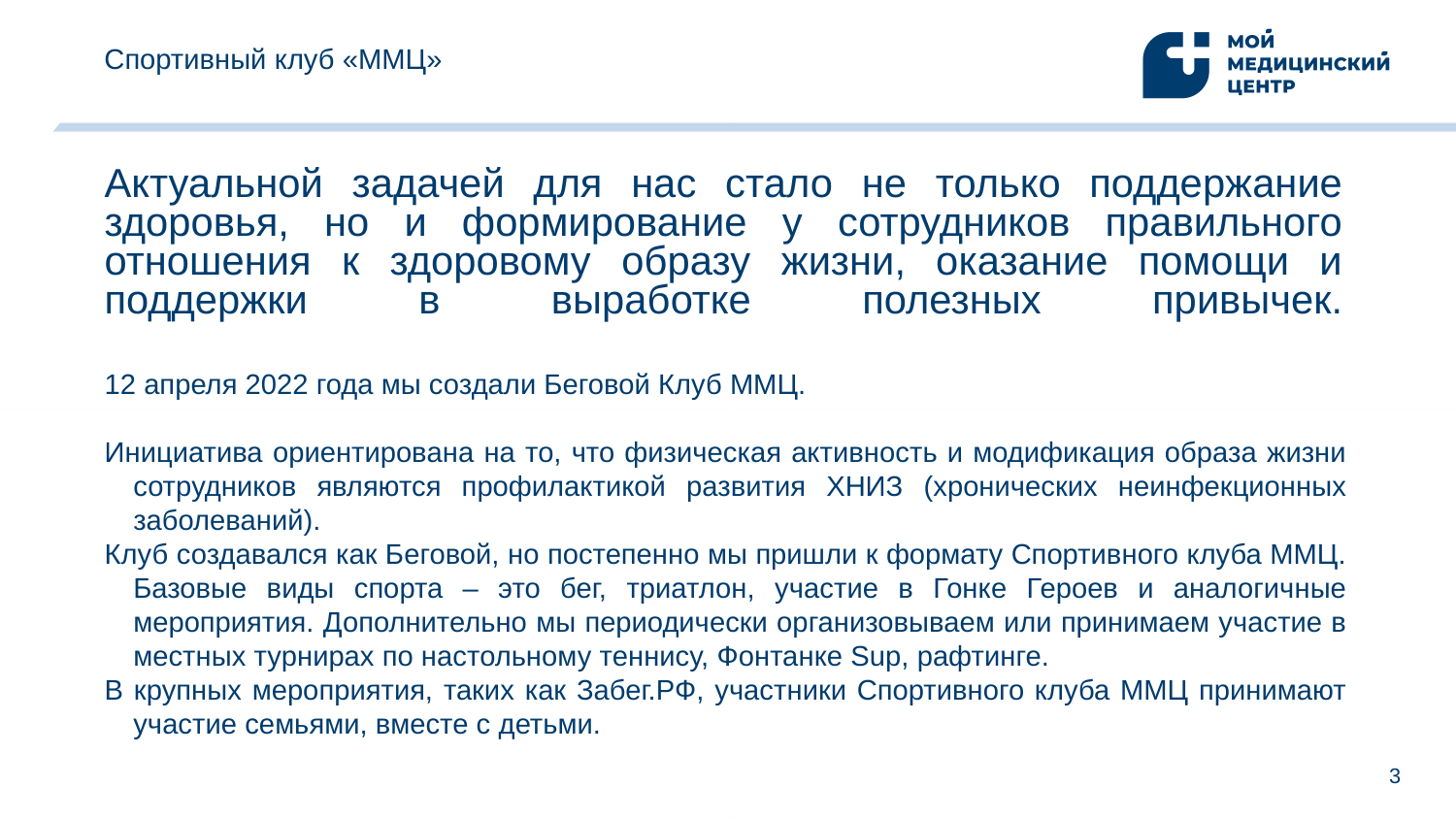

Спортивный клуб «ММЦ»
# Актуальной задачей для нас стало не только поддержание здоровья, но и формирование у сотрудников правильного отношения к здоровому образу жизни, оказание помощи и поддержки в выработке полезных привычек.
12 апреля 2022 года мы создали Беговой Клуб ММЦ.

Инициатива ориентирована на то, что физическая активность и модификация образа жизни сотрудников являются профилактикой развития ХНИЗ (хронических неинфекционных заболеваний).
Клуб создавался как Беговой, но постепенно мы пришли к формату Спортивного клуба ММЦ. Базовые виды спорта – это бег, триатлон, участие в Гонке Героев и аналогичные мероприятия. Дополнительно мы периодически организовываем или принимаем участие в местных турнирах по настольному теннису, Фонтанке Sup, рафтинге.
В крупных мероприятия, таких как Забег.РФ, участники Спортивного клуба ММЦ принимают участие семьями, вместе с детьми.
3